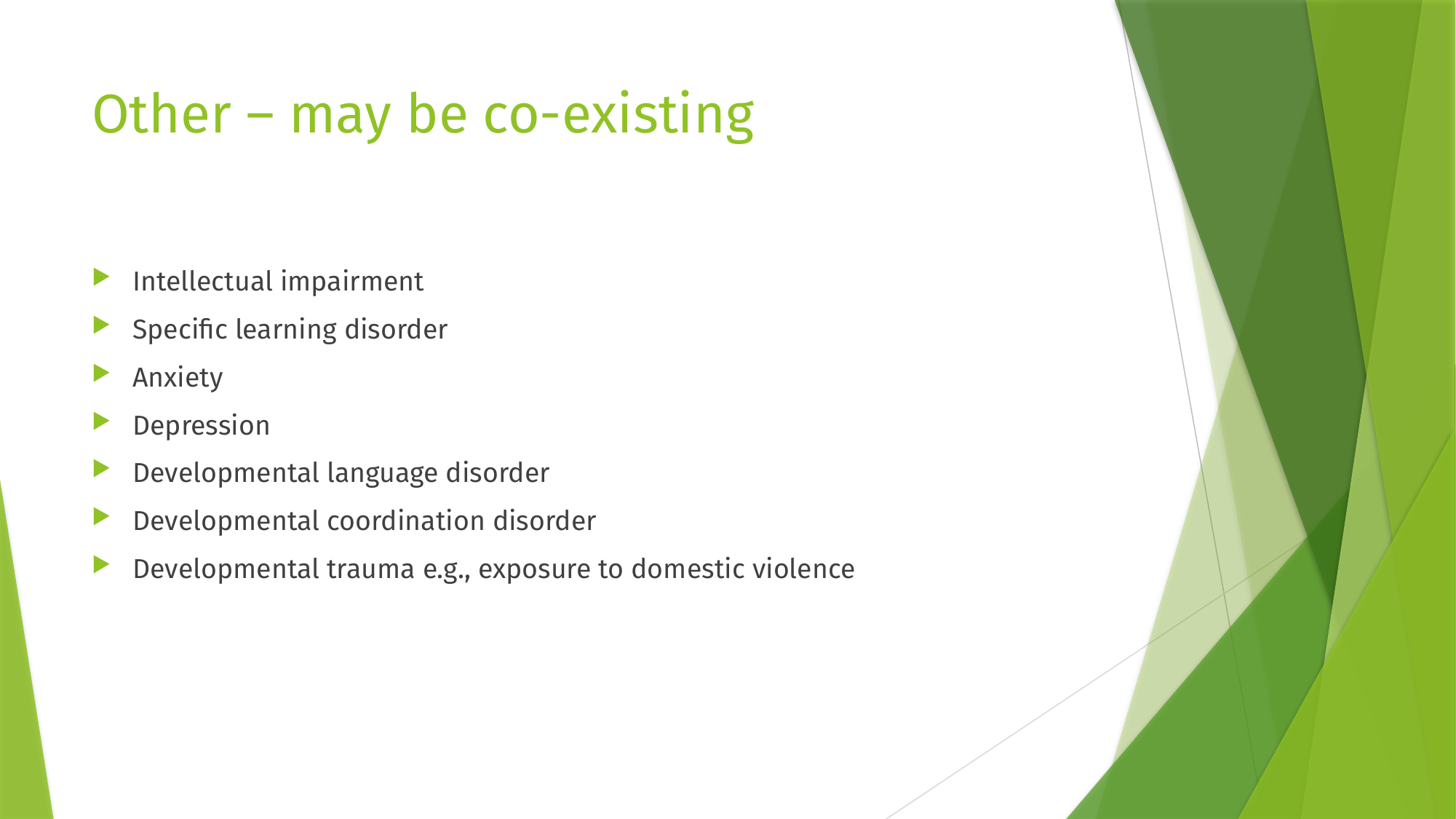

# Other – may be co-existing
Intellectual impairment
Specific learning disorder
Anxiety
Depression
Developmental language disorder
Developmental coordination disorder
Developmental trauma e.g., exposure to domestic violence